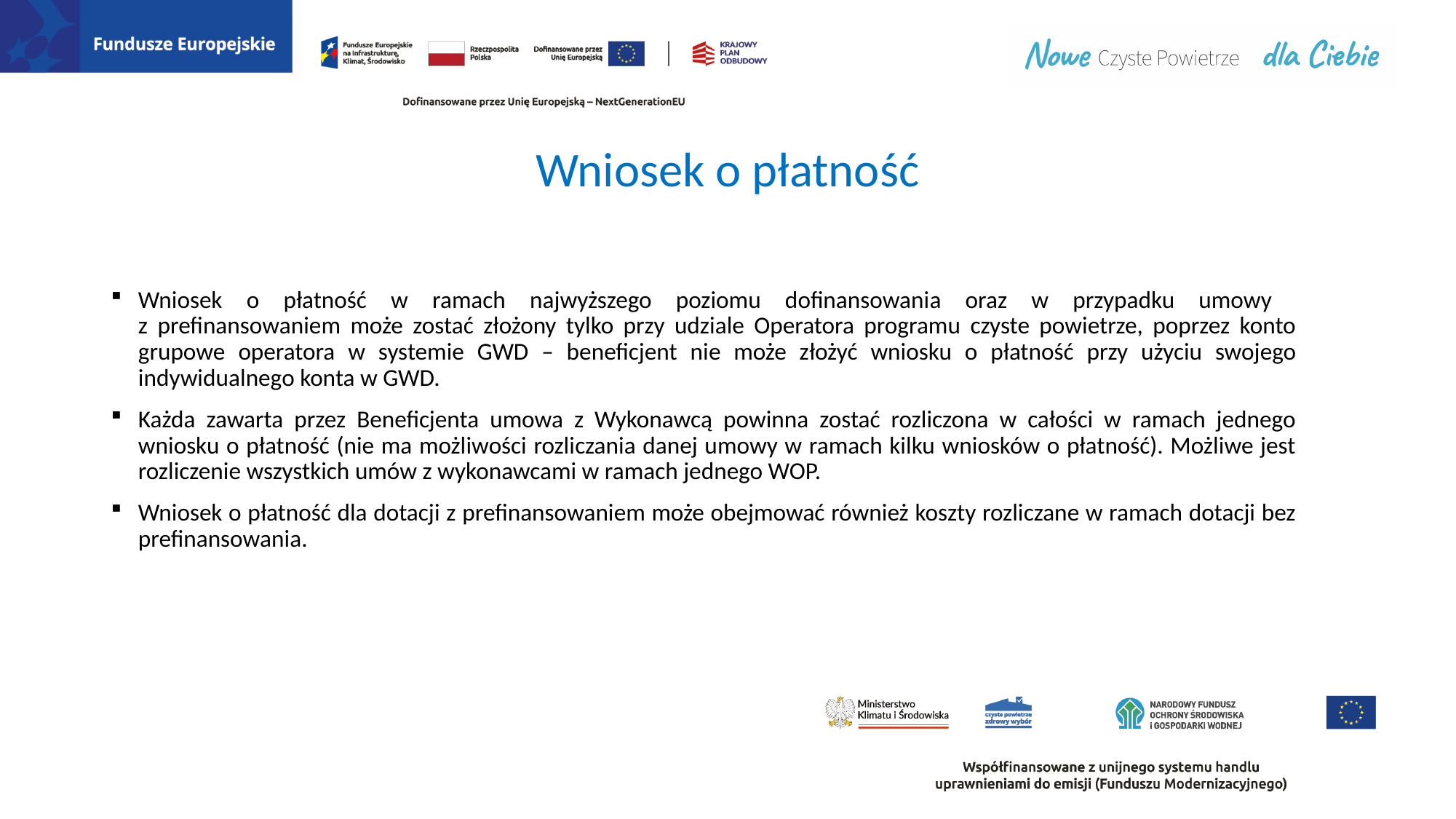

# Wniosek o płatność

Wniosek o płatność w ramach najwyższego poziomu dofinansowania oraz w przypadku umowy
z prefinansowaniem może zostać złożony tylko przy udziale Operatora programu czyste powietrze, poprzez konto grupowe operatora w systemie GWD – beneficjent nie może złożyć wniosku o płatność przy użyciu swojego indywidualnego konta w GWD.
Każda zawarta przez Beneficjenta umowa z Wykonawcą powinna zostać rozliczona w całości w ramach jednego wniosku o płatność (nie ma możliwości rozliczania danej umowy w ramach kilku wniosków o płatność). Możliwe jest rozliczenie wszystkich umów z wykonawcami w ramach jednego WOP.
Wniosek o płatność dla dotacji z prefinansowaniem może obejmować również koszty rozliczane w ramach dotacji bez prefinansowania.